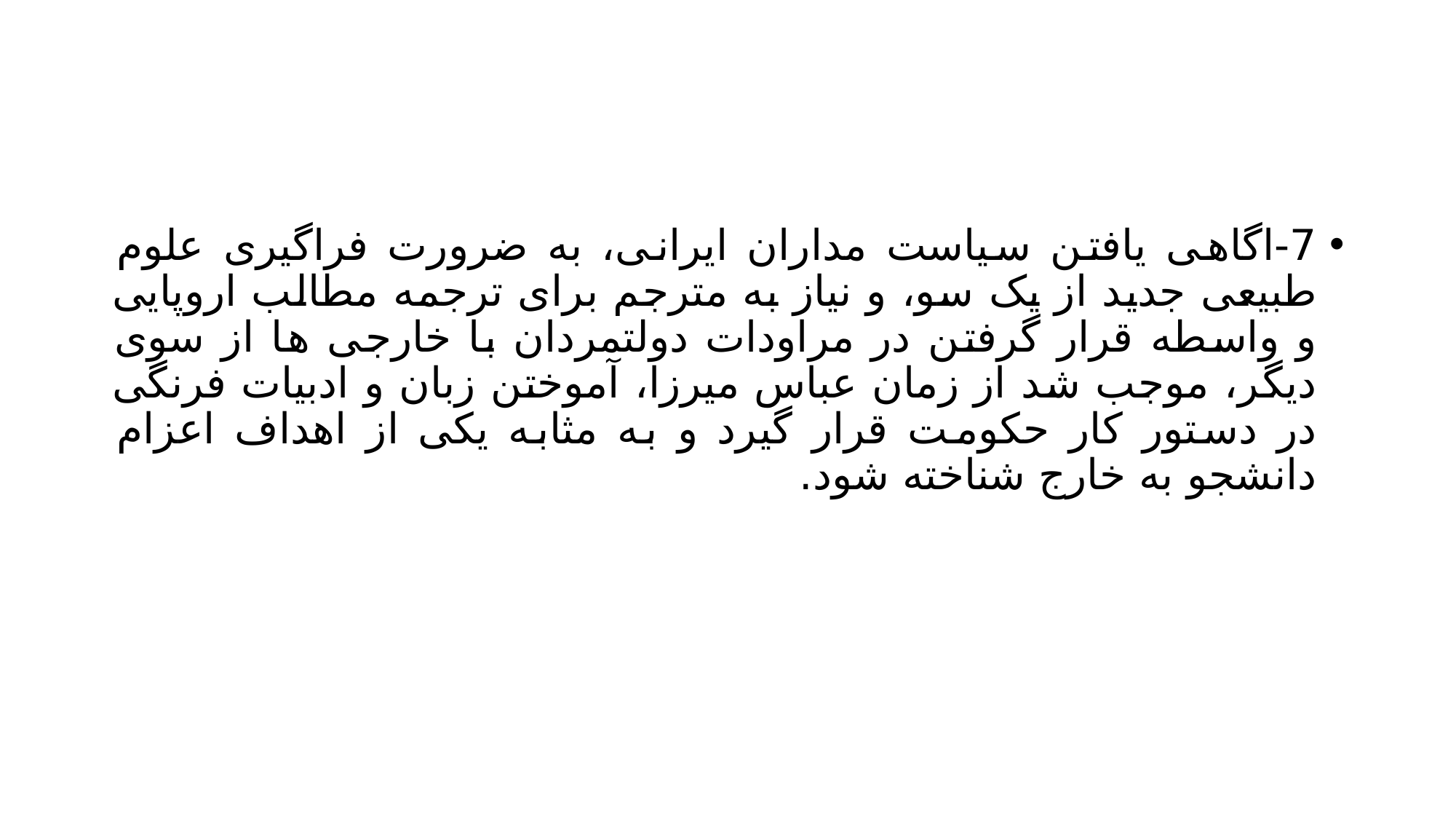

#
7-اگاهی یافتن سیاست مداران ایرانی، به ضرورت فراگیری علوم طبیعی جدید از یک سو، و نیاز به مترجم برای ترجمه مطالب اروپایی و واسطه قرار گرفتن در مراودات دولتمردان با خارجی ها از سوی دیگر، موجب شد از زمان عباس میرزا، آموختن زبان و ادبیات فرنگی در دستور کار حکومت قرار گیرد و به مثابه یکی از اهداف اعزام دانشجو به خارج شناخته شود.